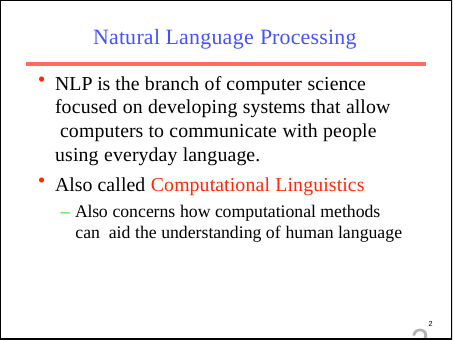

# Natural Language Processing
NLP is the branch of computer science  focused on developing systems that allow  computers to communicate with people  using everyday language.
Also called Computational Linguistics
– Also concerns how computational methods can  aid the understanding of human language
2
2